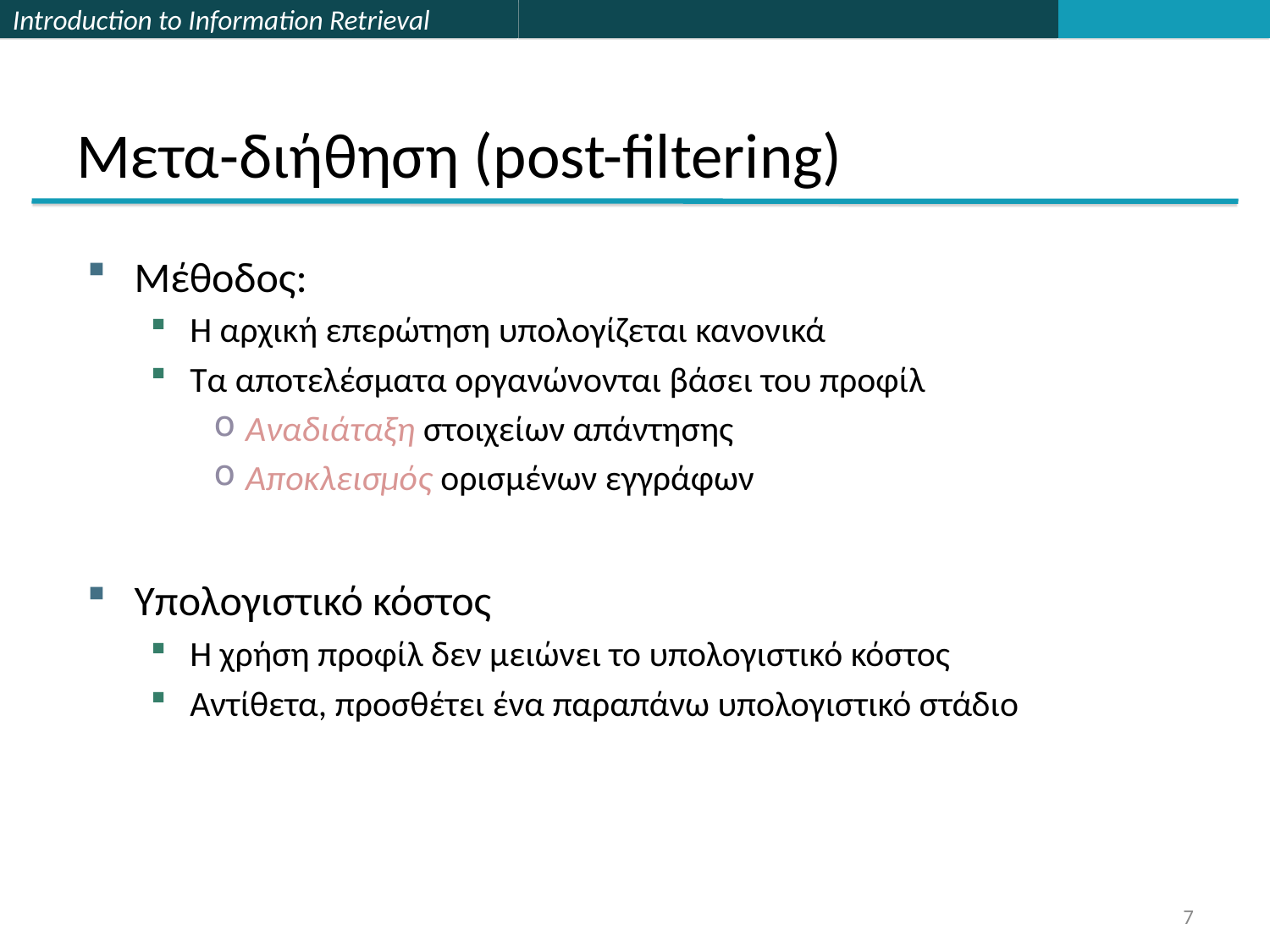

# Μετα-διήθηση (post-filtering)
Μέθοδος:
Η αρχική επερώτηση υπολογίζεται κανονικά
Τα αποτελέσματα οργανώνονται βάσει του προφίλ
Αναδιάταξη στοιχείων απάντησης
Αποκλεισμός ορισμένων εγγράφων

Υπολογιστικό κόστος
Η χρήση προφίλ δεν μειώνει το υπολογιστικό κόστος
Αντίθετα, προσθέτει ένα παραπάνω υπολογιστικό στάδιο
7